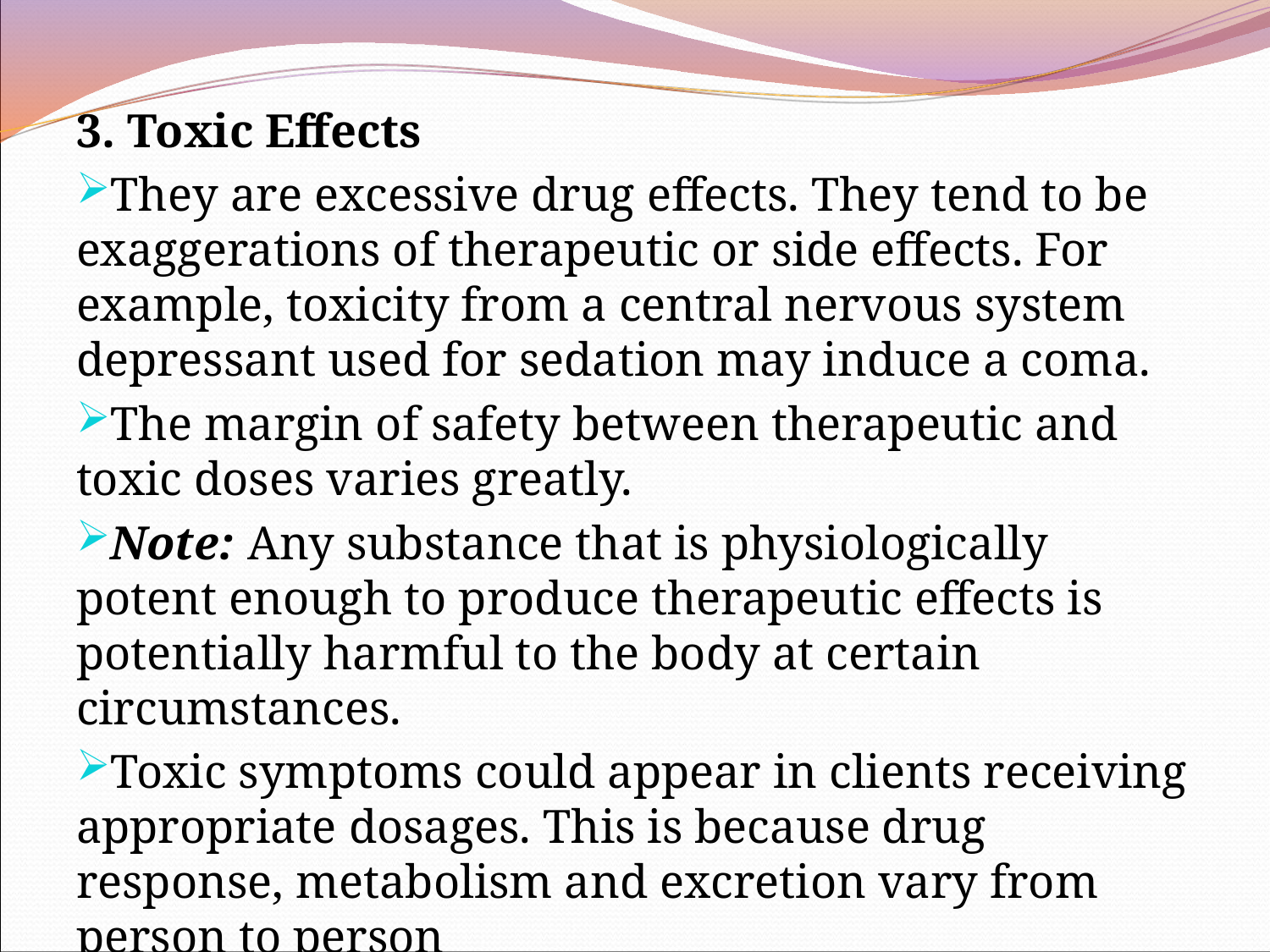

3. Toxic Effects
They are excessive drug effects. They tend to be exaggerations of therapeutic or side effects. For example, toxicity from a central nervous system depressant used for sedation may induce a coma.
The margin of safety between therapeutic and toxic doses varies greatly.
Note: Any substance that is physiologically potent enough to produce therapeutic effects is potentially harmful to the body at certain circumstances.
Toxic symptoms could appear in clients receiving appropriate dosages. This is because drug response, metabolism and excretion vary from person to person